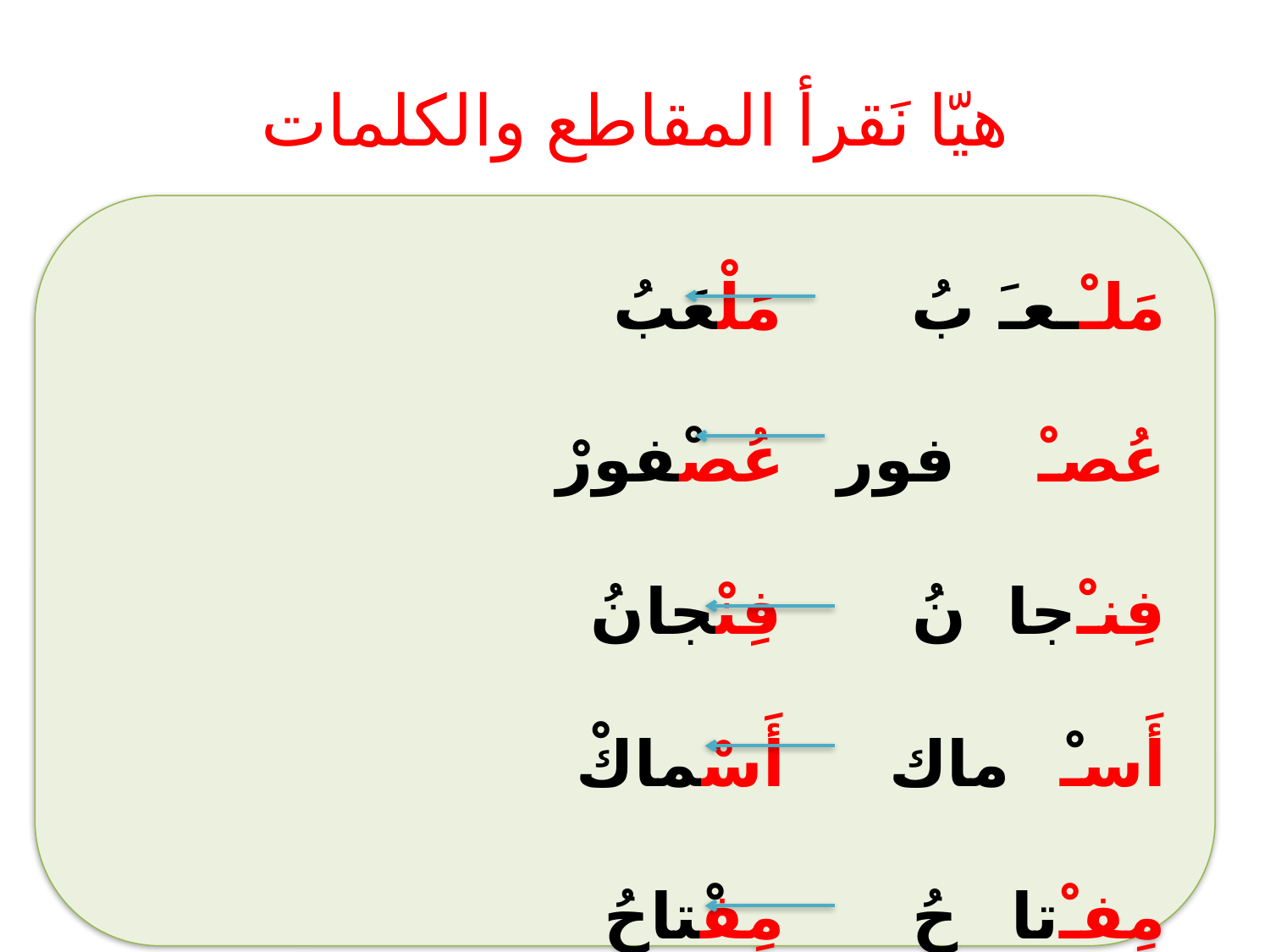

# هيّا نَقرأ المقاطع والكلمات
مَلـْ	ـعـَ	بُ		مَلْعَبُ
عُصـْ	     فور		عُصْفورْ
فِنـْ	جا	نُ		فِنْجانُ
أَسـْ	   ماك		أَسْماكْ
مِفـْ	تا	حُ		مِفْتاحُ